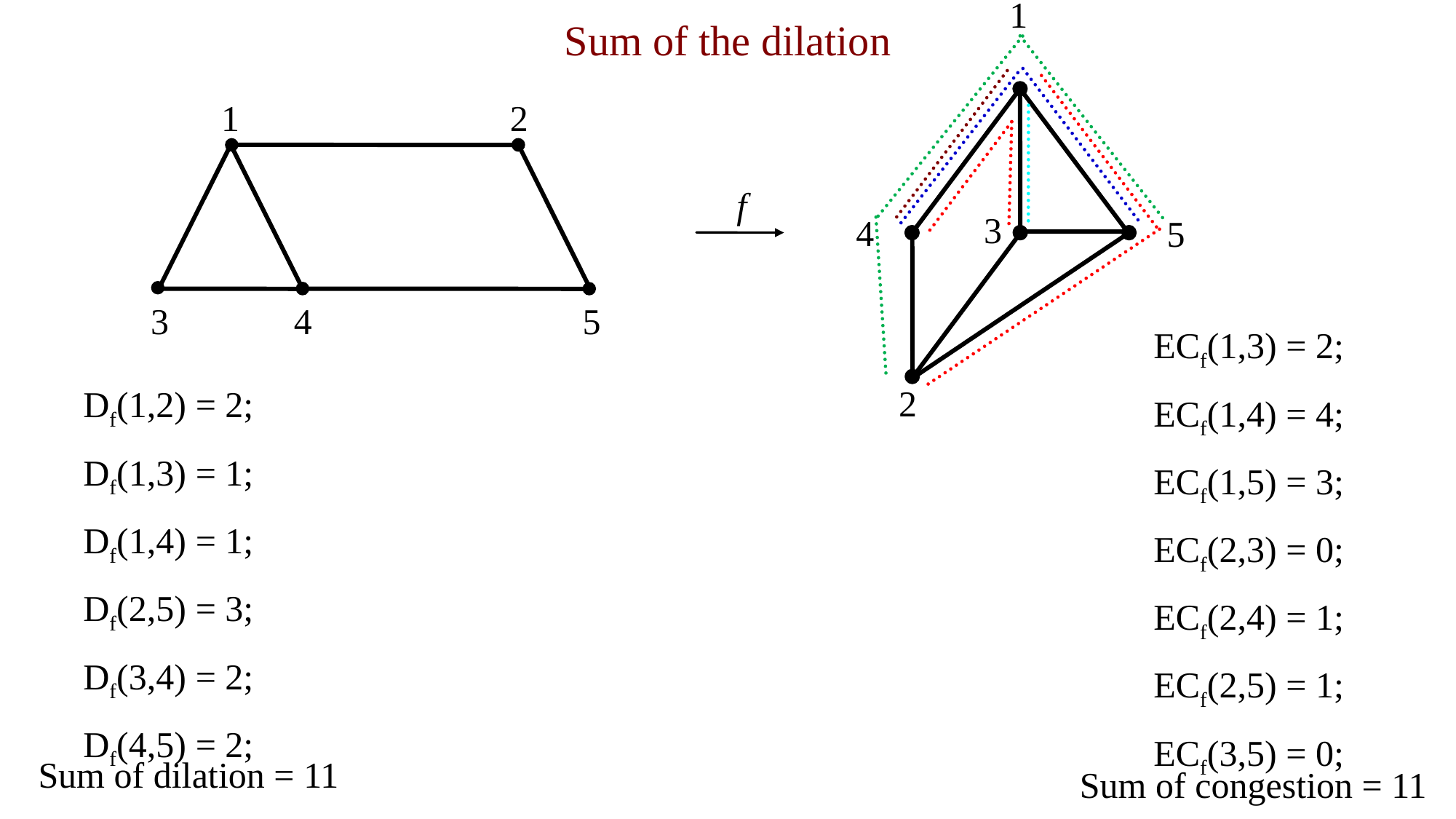

1

1
2

f
3
4
5

3
4
5
2
Sum of the dilation
ECf(1,3) = 2;

ECf(1,4) = 4;

ECf(1,5) = 3;

ECf(2,3) = 0;

ECf(2,4) = 1;

ECf(2,5) = 1;

ECf(3,5) = 0;
Df(1,2) = 2;

Df(1,3) = 1;

Df(1,4) = 1;

Df(2,5) = 3;

Df(3,4) = 2;

Df(4,5) = 2;
Sum of dilation = 11
Sum of congestion = 11